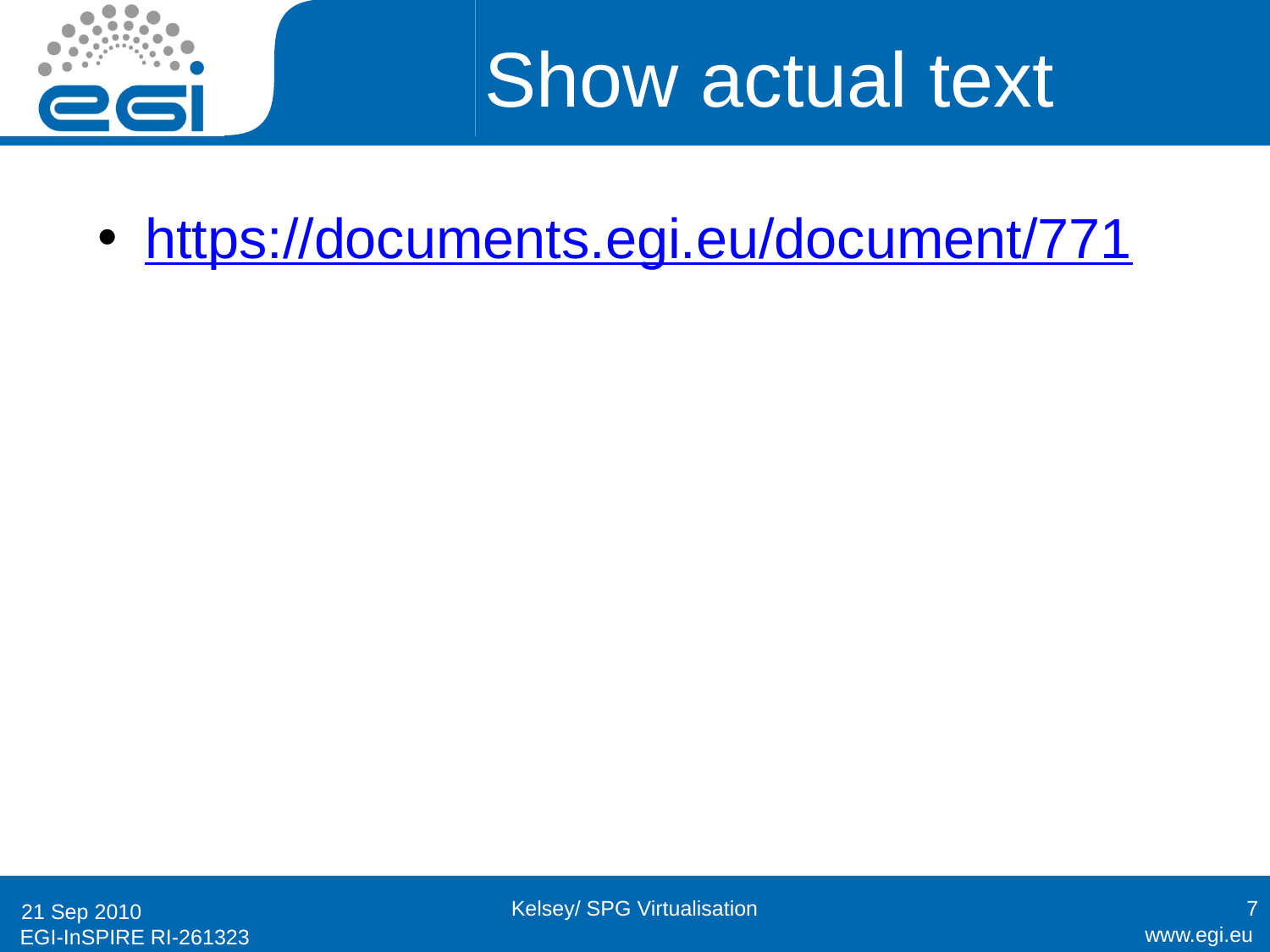

# Show actual text
https://documents.egi.eu/document/771

Kelsey/ SPG Virtualisation
7
21 Sep 2010